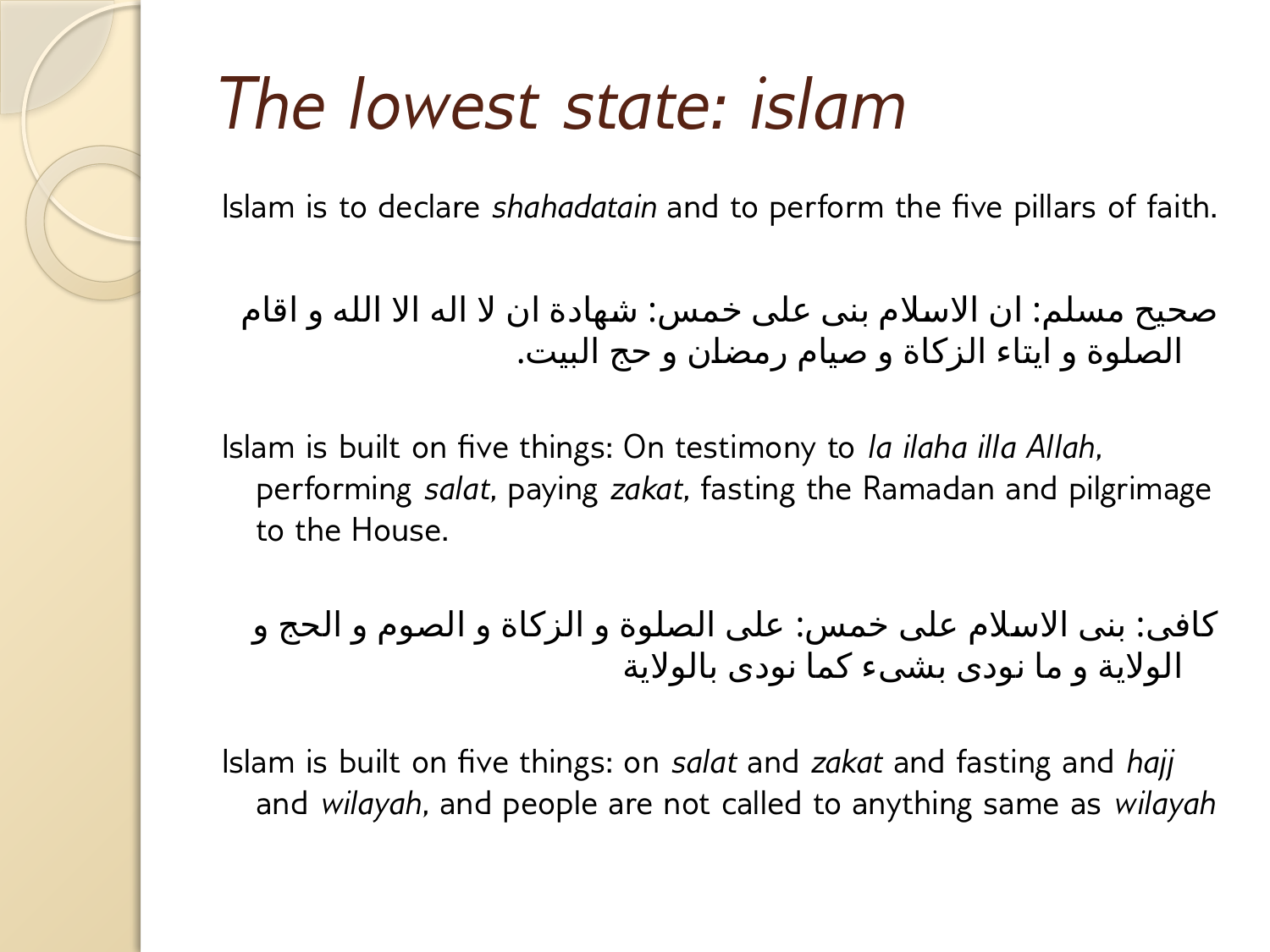

# The lowest state: islam
Islam is to declare shahadatain and to perform the five pillars of faith.

صحیح مسلم: ان الاسلام بنی علی خمس: شهادة ان لا اله الا الله و اقام الصلوة و ایتاء الزکاة و صیام رمضان و حج البیت.

Islam is built on five things: On testimony to la ilaha illa Allah, performing salat, paying zakat, fasting the Ramadan and pilgrimage to the House.

کافی: بنی الاسلام علی خمس: علی الصلوة و الزکاة و الصوم و الحج و الولایة و ما نودی بشیء کما نودی بالولایة

Islam is built on five things: on salat and zakat and fasting and hajj and wilayah, and people are not called to anything same as wilayah